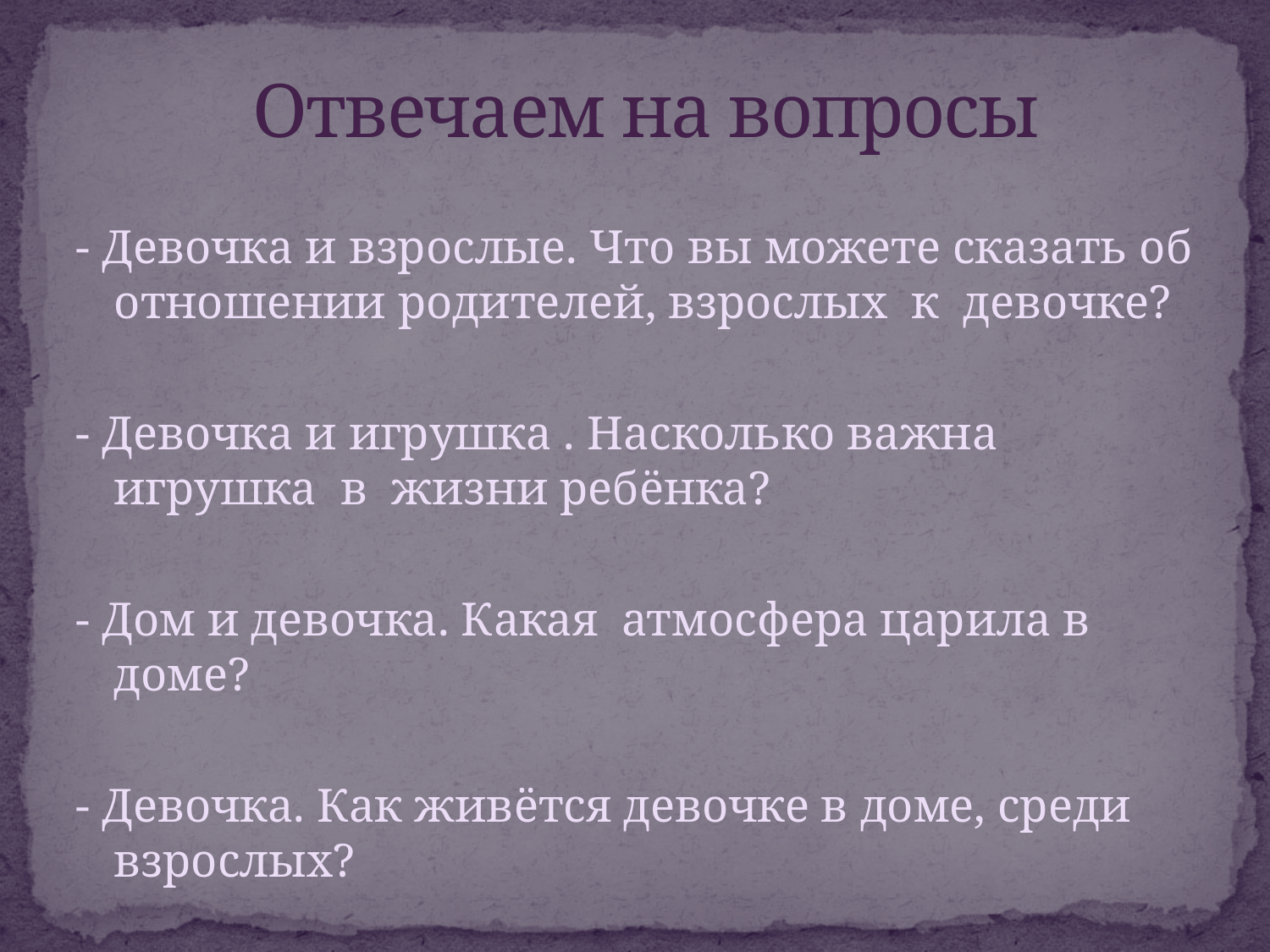

# Отвечаем на вопросы
- Девочка и взрослые. Что вы можете сказать об отношении родителей, взрослых  к  девочке?

- Девочка и игрушка . Насколько важна игрушка  в  жизни ребёнка?

- Дом и девочка. Какая  атмосфера царила в доме?

- Девочка. Как живётся девочке в доме, среди взрослых?